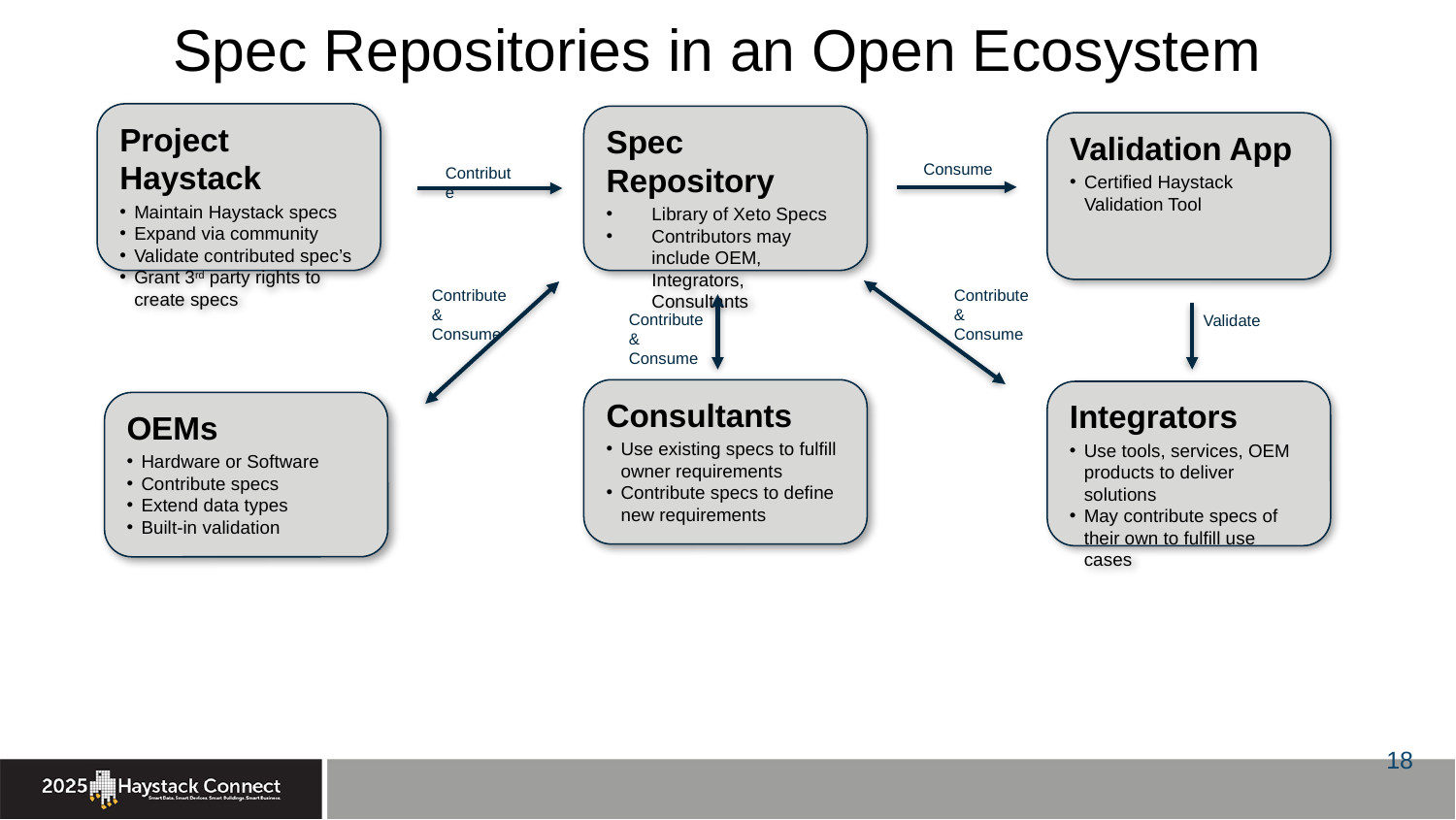

# Spec Repositories in an Open Ecosystem
Project Haystack
Maintain Haystack specs
Expand via community
Validate contributed spec’s
Grant 3rd party rights to create specs

Spec Repository
Library of Xeto Specs
Contributors may include OEM, Integrators, Consultants

Validation App
Certified Haystack Validation Tool

Consume
Contribute
Contribute & Consume
Contribute & Consume
Contribute & Consume
Validate
Consultants
Use existing specs to fulfill owner requirements
Contribute specs to define new requirements
Integrators
Use tools, services, OEM products to deliver solutions
May contribute specs of their own to fulfill use cases
OEMs
Hardware or Software
Contribute specs
Extend data types
Built-in validation
18